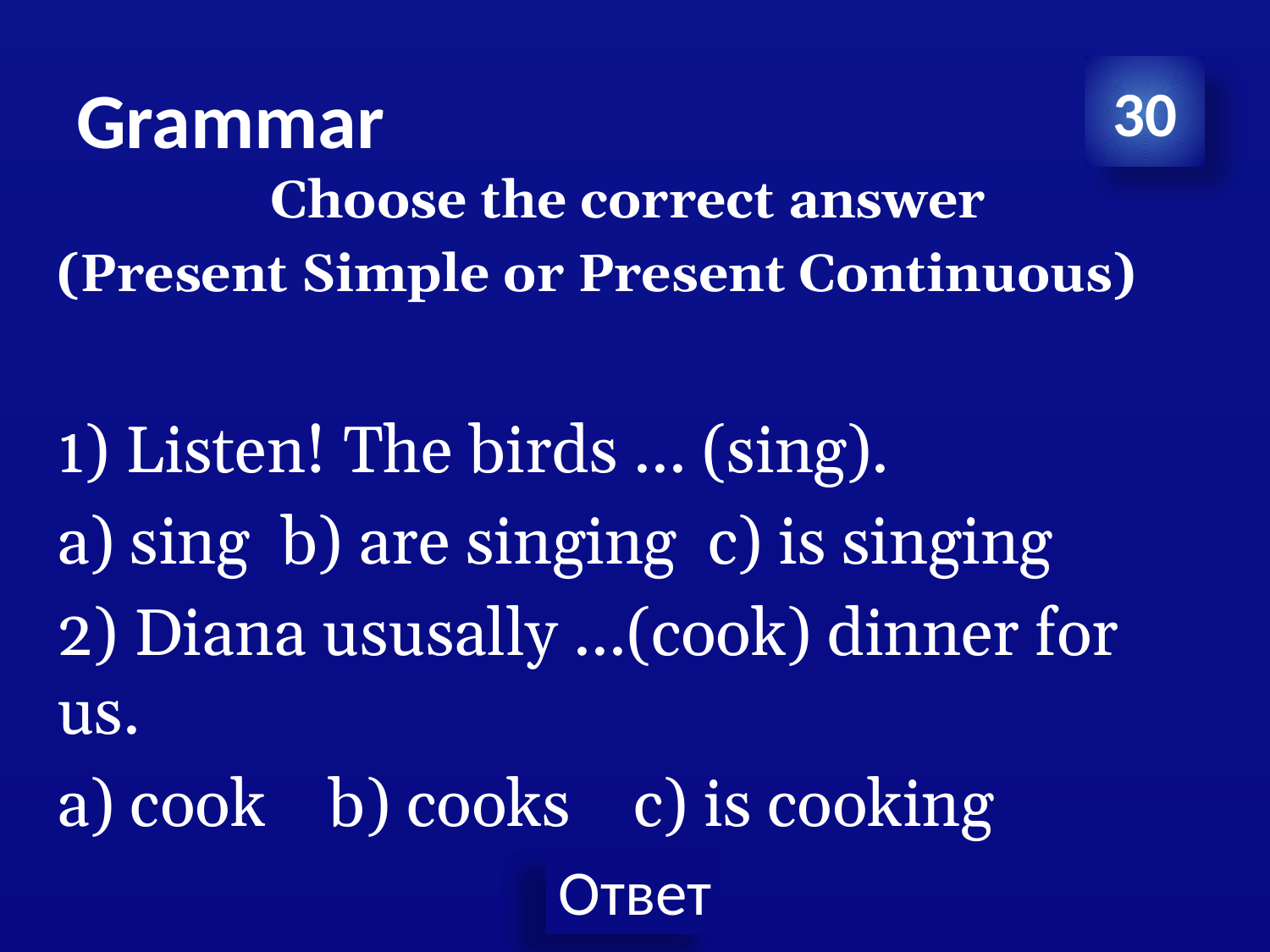

# Grammar
30
Choose the correct answer
(Present Simple or Present Continuous)

1) Listen! The birds ... (sing).
a) sing  b) are singing  c) is singing
2) Diana ususally ...(cook) dinner for us.
a) cook    b) cooks    c) is cooking